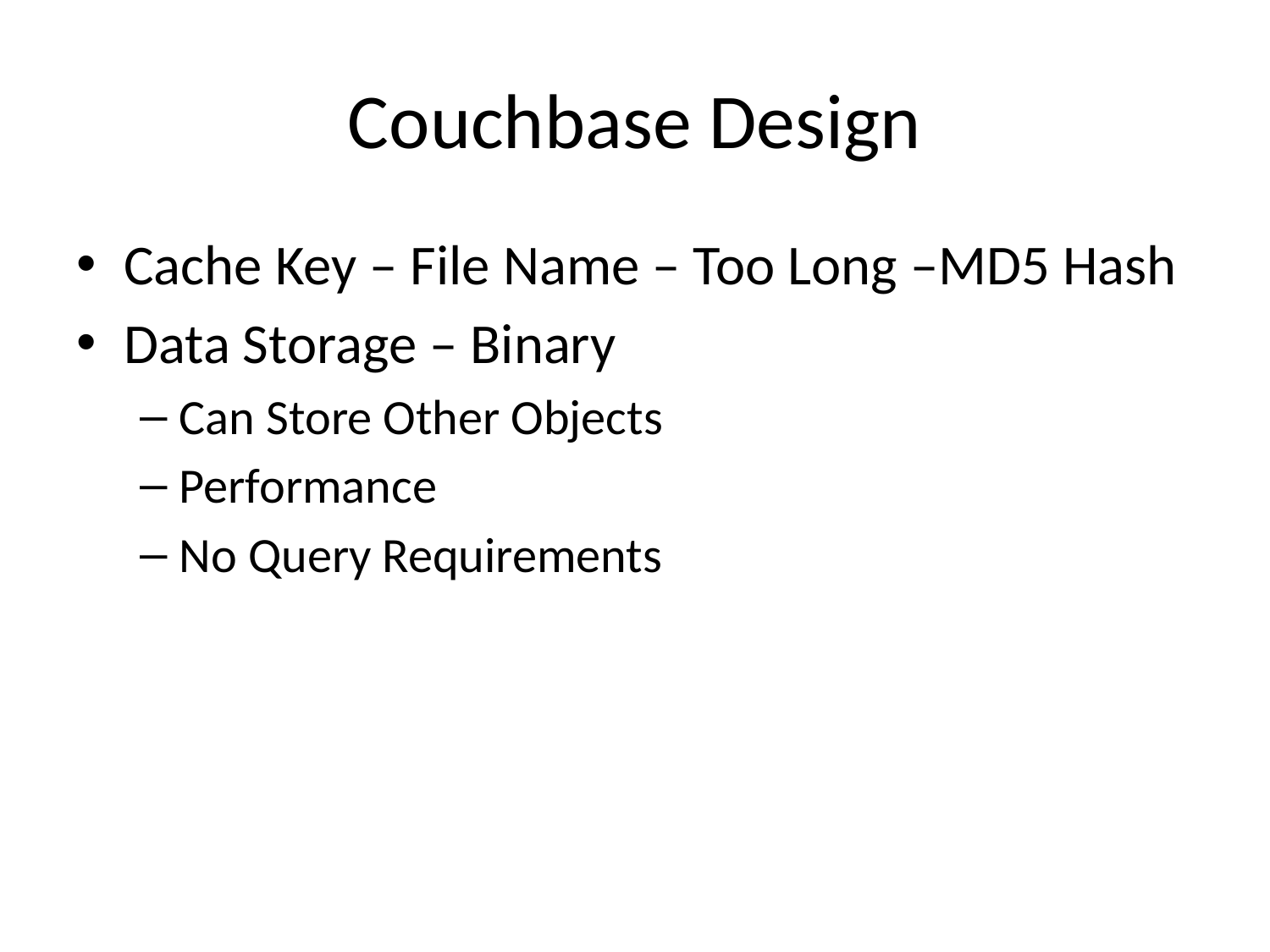

# Couchbase Design
Cache Key – File Name – Too Long –MD5 Hash
Data Storage – Binary
Can Store Other Objects
Performance
No Query Requirements